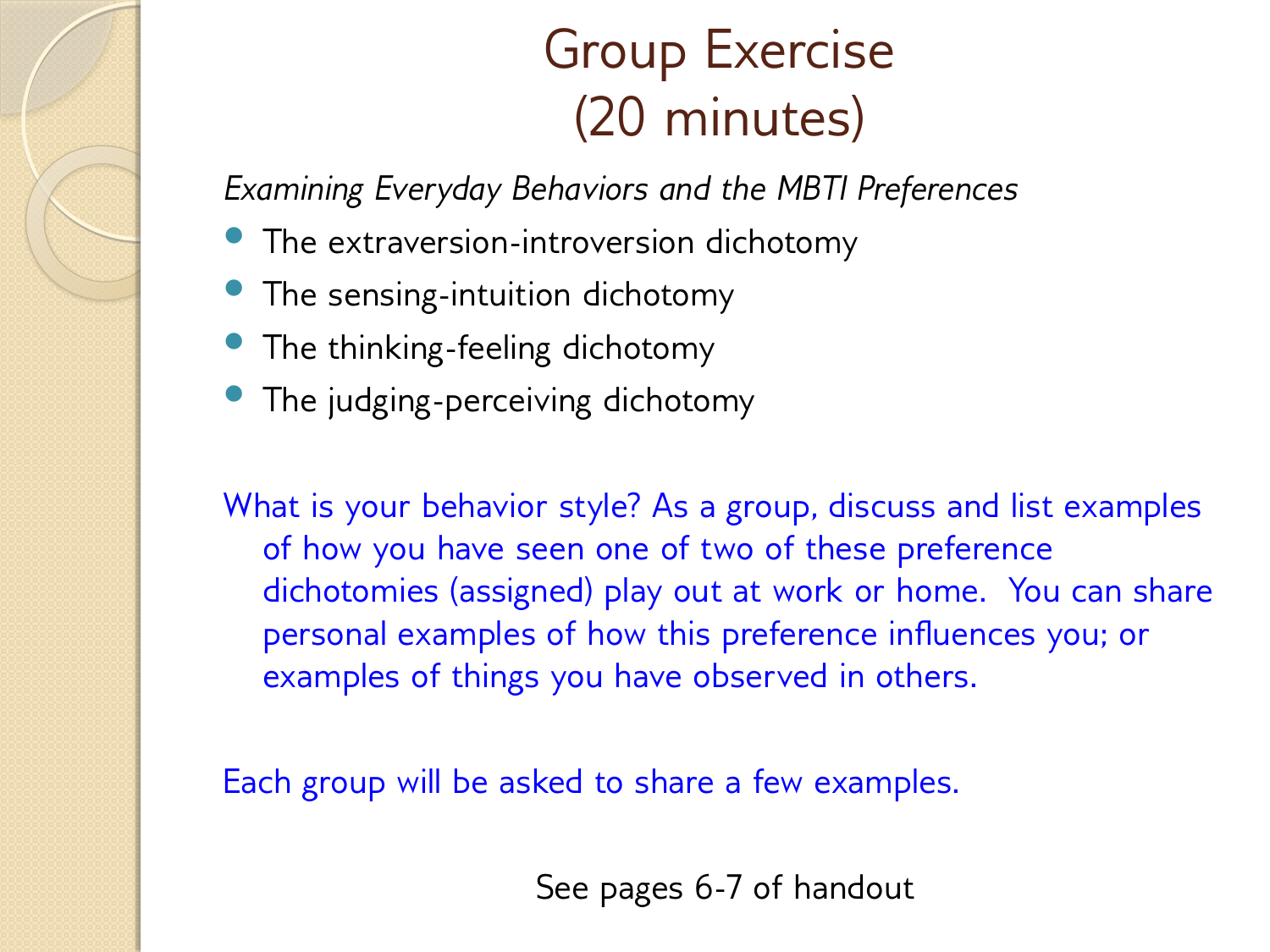

# Group Exercise (20 minutes)
Examining Everyday Behaviors and the MBTI Preferences
The extraversion-introversion dichotomy
The sensing-intuition dichotomy
The thinking-feeling dichotomy
The judging-perceiving dichotomy

What is your behavior style? As a group, discuss and list examples of how you have seen one of two of these preference dichotomies (assigned) play out at work or home.  You can share personal examples of how this preference influences you; or examples of things you have observed in others.

Each group will be asked to share a few examples.

See pages 6-7 of handout